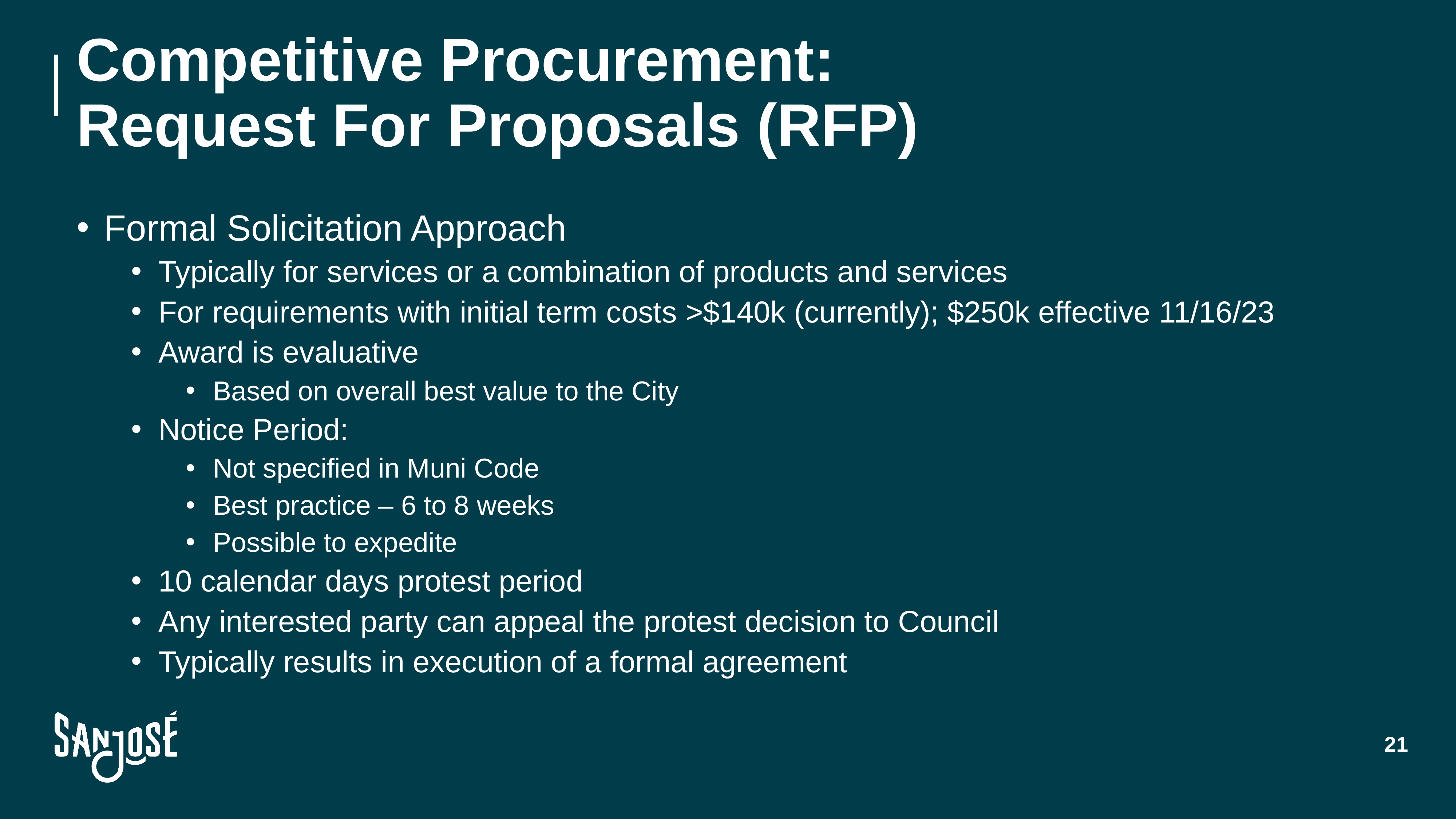

# Competitive Procurement: Request For Proposals (RFP)
Formal Solicitation Approach
Typically for services or a combination of products and services
For requirements with initial term costs >$140k (currently); $250k effective 11/16/23
Award is evaluative
Based on overall best value to the City
Notice Period:
Not specified in Muni Code
Best practice – 6 to 8 weeks
Possible to expedite
10 calendar days protest period
Any interested party can appeal the protest decision to Council
Typically results in execution of a formal agreement

21